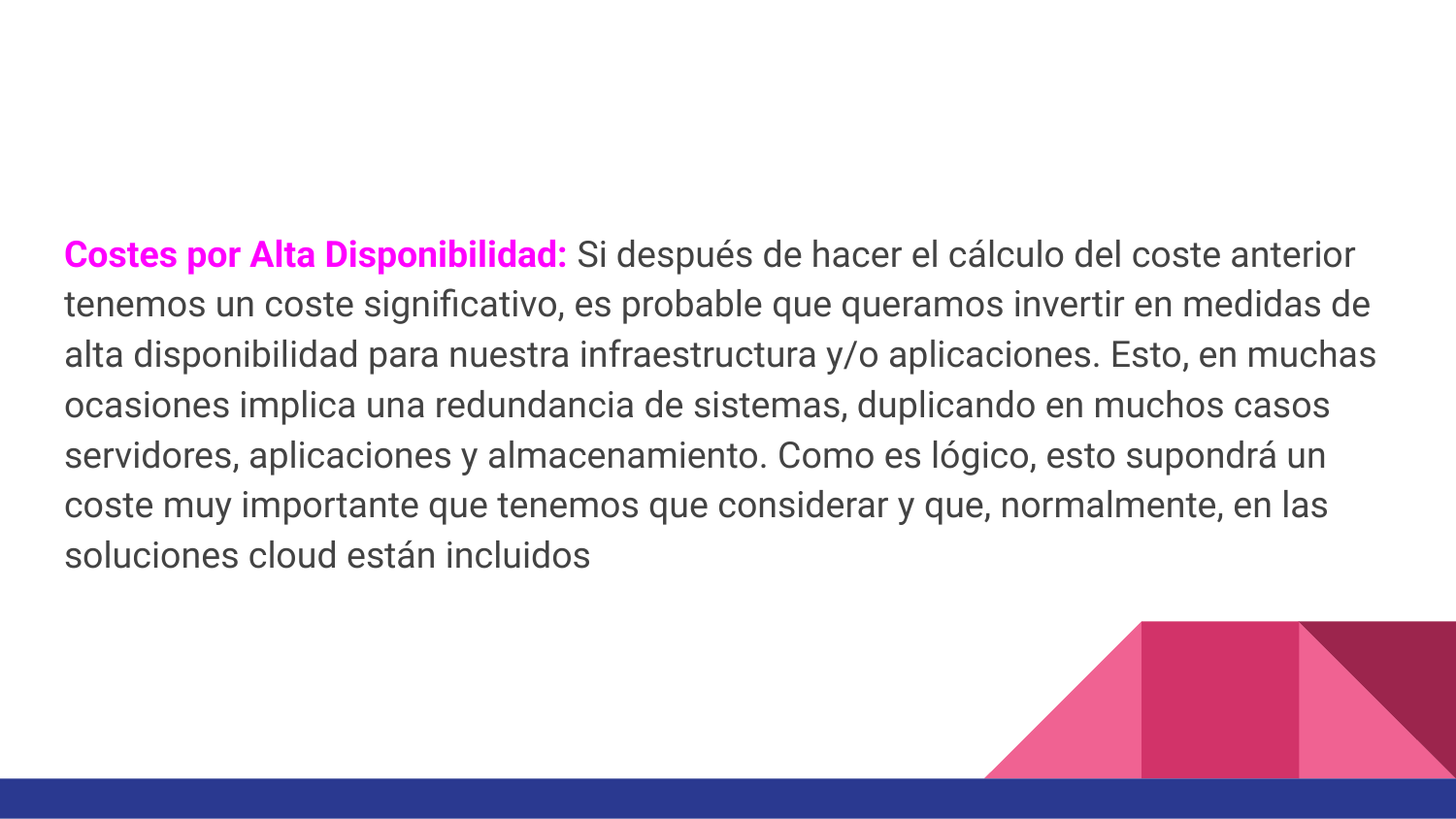

Costes por Alta Disponibilidad: Si después de hacer el cálculo del coste anterior tenemos un coste significativo, es probable que queramos invertir en medidas de alta disponibilidad para nuestra infraestructura y/o aplicaciones. Esto, en muchas ocasiones implica una redundancia de sistemas, duplicando en muchos casos servidores, aplicaciones y almacenamiento. Como es lógico, esto supondrá un coste muy importante que tenemos que considerar y que, normalmente, en las soluciones cloud están incluidos